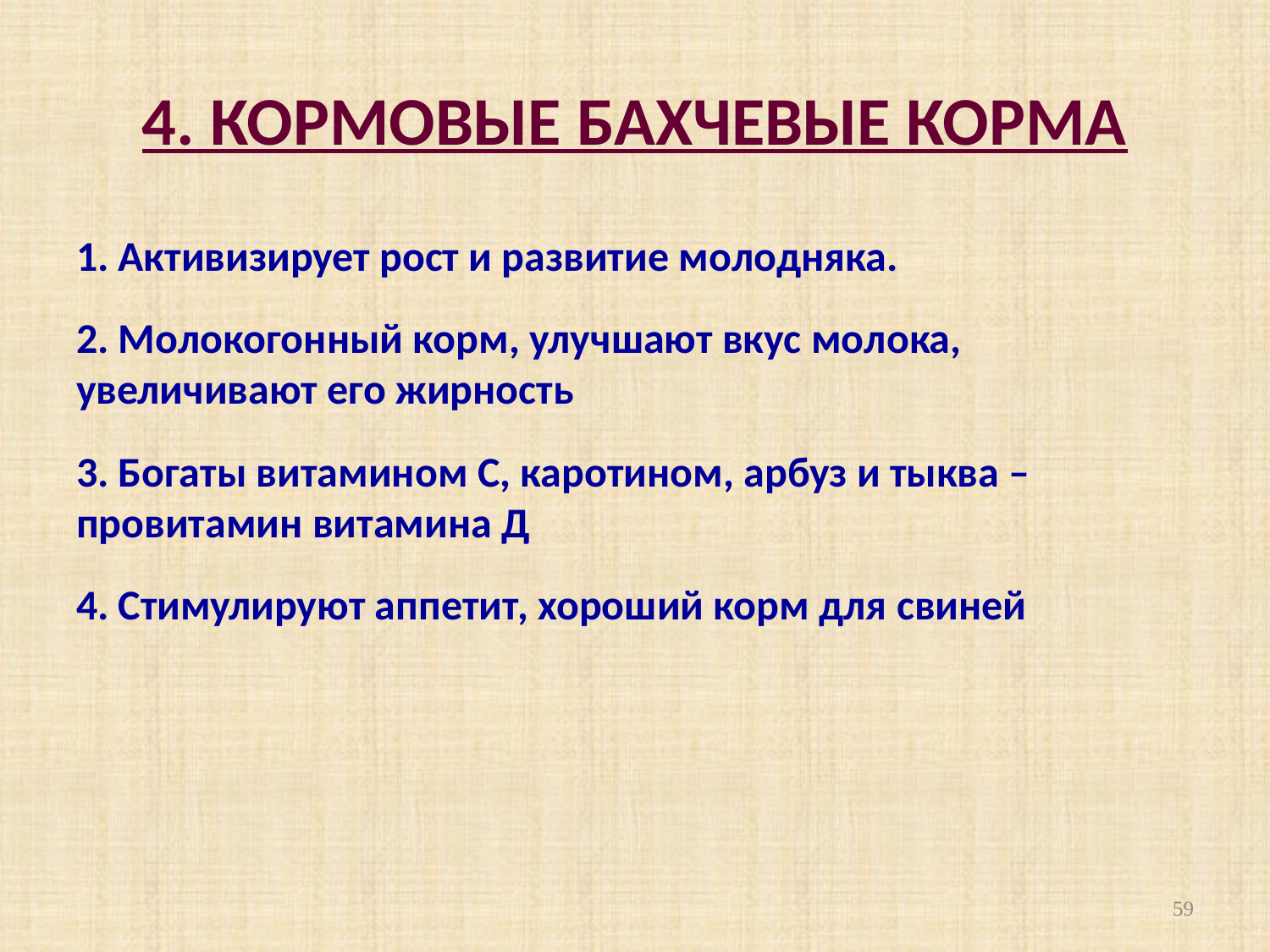

# 4. КОРМОВЫЕ БАХЧЕВЫЕ КОРМА
1. Активизирует рост и развитие молодняка.
2. Молокогонный корм, улучшают вкус молока, увеличивают его жирность
3. Богаты витамином С, каротином, арбуз и тыква – провитамин витамина Д
4. Стимулируют аппетит, хороший корм для свиней
59